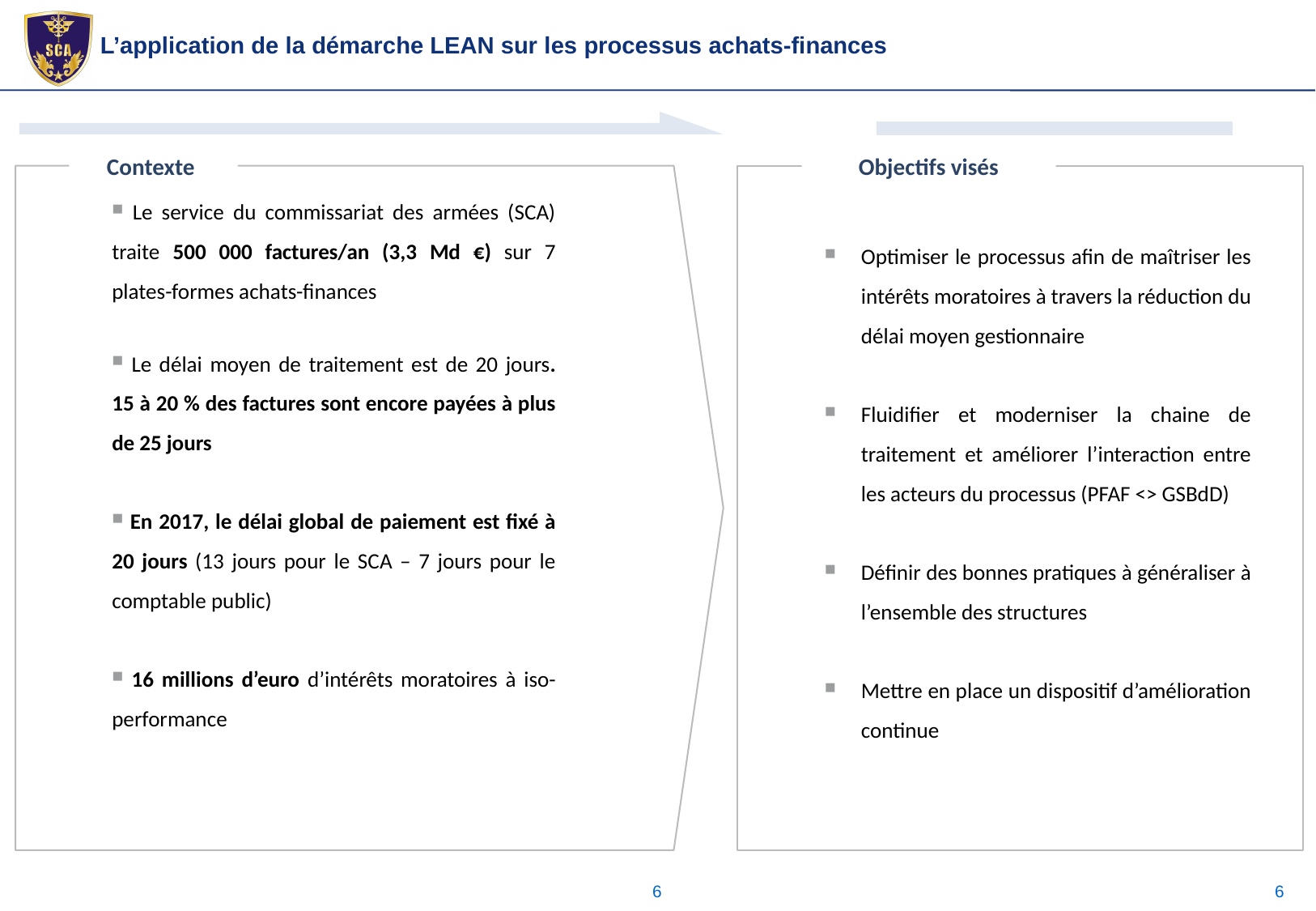

# L’application de la démarche LEAN sur les processus achats-finances

Objectifs visés
Contexte

 Le service du commissariat des armées (SCA) traite 500 000 factures/an (3,3 Md €) sur 7 plates-formes achats-finances

 Le délai moyen de traitement est de 20 jours. 15 à 20 % des factures sont encore payées à plus de 25 jours

 En 2017, le délai global de paiement est fixé à 20 jours (13 jours pour le SCA – 7 jours pour le comptable public)

 16 millions d’euro d’intérêts moratoires à iso-performance

Optimiser le processus afin de maîtriser les intérêts moratoires à travers la réduction du délai moyen gestionnaire

Fluidifier et moderniser la chaine de traitement et améliorer l’interaction entre les acteurs du processus (PFAF <> GSBdD)

Définir des bonnes pratiques à généraliser à l’ensemble des structures

Mettre en place un dispositif d’amélioration continue